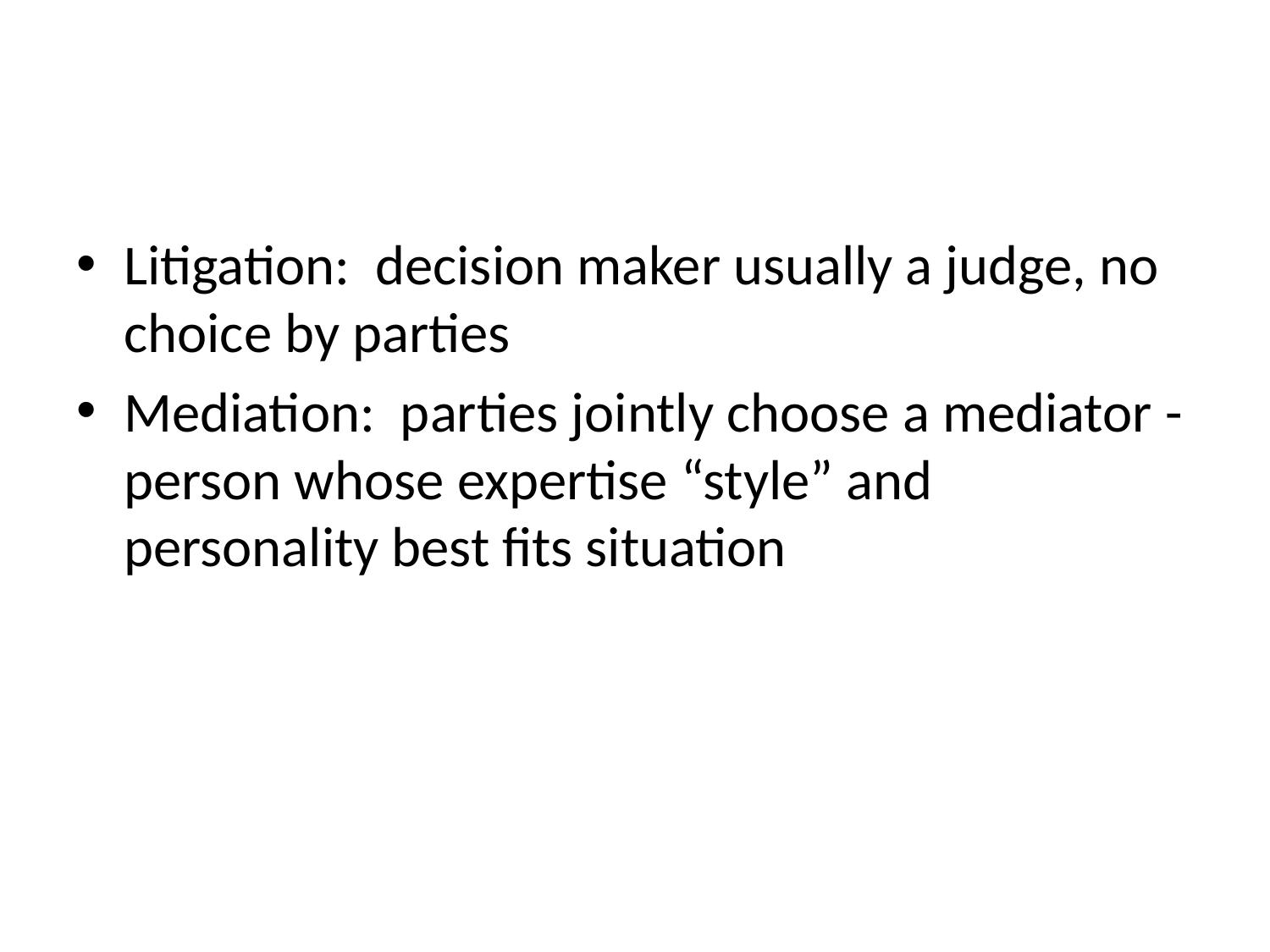

#
Litigation:  decision maker usually a judge, no choice by parties
Mediation:  parties jointly choose a mediator - person whose expertise “style” and personality best fits situation